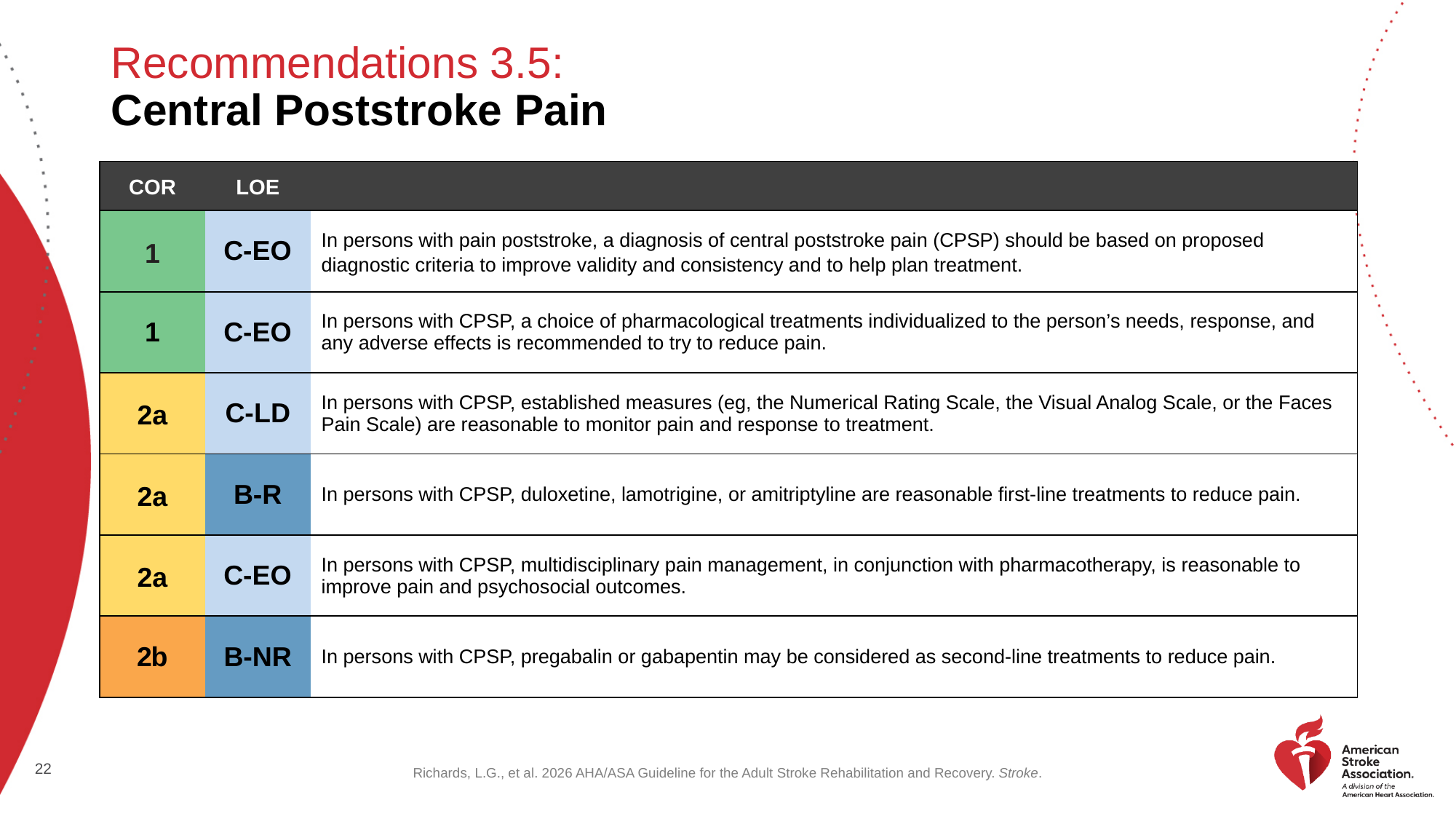

# Recommendations 3.5: Central Poststroke Pain
| COR | LOE |  |
| --- | --- | --- |
| 1 | C-EO | In persons with pain poststroke, a diagnosis of central poststroke pain (CPSP) should be based on proposed diagnostic criteria to improve validity and consistency and to help plan treatment. |
| 1 | C-EO | In persons with CPSP, a choice of pharmacological treatments individualized to the person’s needs, response, and any adverse effects is recommended to try to reduce pain. |
| 2a | C-LD | In persons with CPSP, established measures (eg, the Numerical Rating Scale, the Visual Analog Scale, or the Faces Pain Scale) are reasonable to monitor pain and response to treatment. |
| 2a | B-R | In persons with CPSP, duloxetine, lamotrigine, or amitriptyline are reasonable first-line treatments to reduce pain. |
| 2a | C-EO | In persons with CPSP, multidisciplinary pain management, in conjunction with pharmacotherapy, is reasonable to improve pain and psychosocial outcomes. |
| 2b | B-NR | In persons with CPSP, pregabalin or gabapentin may be considered as second-line treatments to reduce pain. |